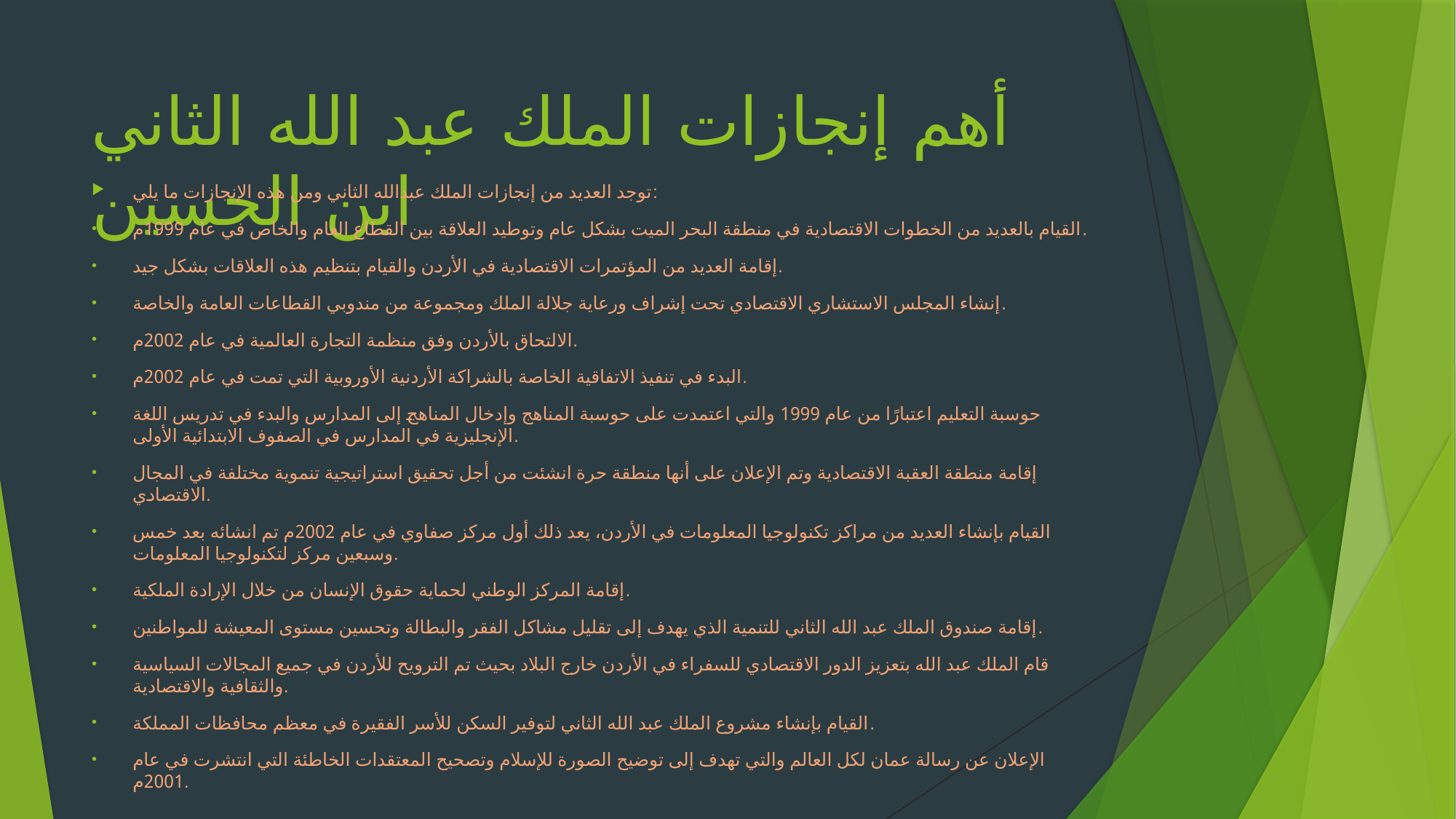

# أهم إنجازات الملك عبد الله الثاني ابن الحسين
توجد العديد من إنجازات الملك عبدالله الثاني ومن هذه الإنجازات ما يلي:
القيام بالعديد من الخطوات الاقتصادية في منطقة البحر الميت بشكل عام وتوطيد العلاقة بين القطاع العام والخاص في عام 1999م.
إقامة العديد من المؤتمرات الاقتصادية في الأردن والقيام بتنظيم هذه العلاقات بشكل جيد.
إنشاء المجلس الاستشاري الاقتصادي تحت إشراف ورعاية جلالة الملك ومجموعة من مندوبي القطاعات العامة والخاصة.
الالتحاق بالأردن وفق منظمة التجارة العالمية في عام 2002م.
البدء في تنفيذ الاتفاقية الخاصة بالشراكة الأردنية الأوروبية التي تمت في عام 2002م.
حوسبة التعليم اعتبارًا من عام 1999 والتي اعتمدت على حوسبة المناهج وإدخال المناهج إلى المدارس والبدء في تدريس اللغة الإنجليزية في المدارس في الصفوف الابتدائية الأولى.
إقامة منطقة العقبة الاقتصادية وتم الإعلان على أنها منطقة حرة انشئت من أجل تحقيق استراتيجية تنموية مختلفة في المجال الاقتصادي.
القيام بإنشاء العديد من مراكز تكنولوجيا المعلومات في الأردن، يعد ذلك أول مركز صفاوي في عام 2002م تم انشائه بعد خمس وسبعين مركز لتكنولوجيا المعلومات.
إقامة المركز الوطني لحماية حقوق الإنسان من خلال الإرادة الملكية.
إقامة صندوق الملك عبد الله الثاني للتنمية الذي يهدف إلى تقليل مشاكل الفقر والبطالة وتحسين مستوى المعيشة للمواطنين.
قام الملك عبد الله بتعزيز الدور الاقتصادي للسفراء في الأردن خارج البلاد بحيث تم الترويح للأردن في جميع المجالات السياسية والثقافية والاقتصادية.
القيام بإنشاء مشروع الملك عبد الله الثاني لتوفير السكن للأسر الفقيرة في معظم محافظات المملكة.
الإعلان عن رسالة عمان لكل العالم والتي تهدف إلى توضيح الصورة للإسلام وتصحيح المعتقدات الخاطئة التي انتشرت في عام 2001م.